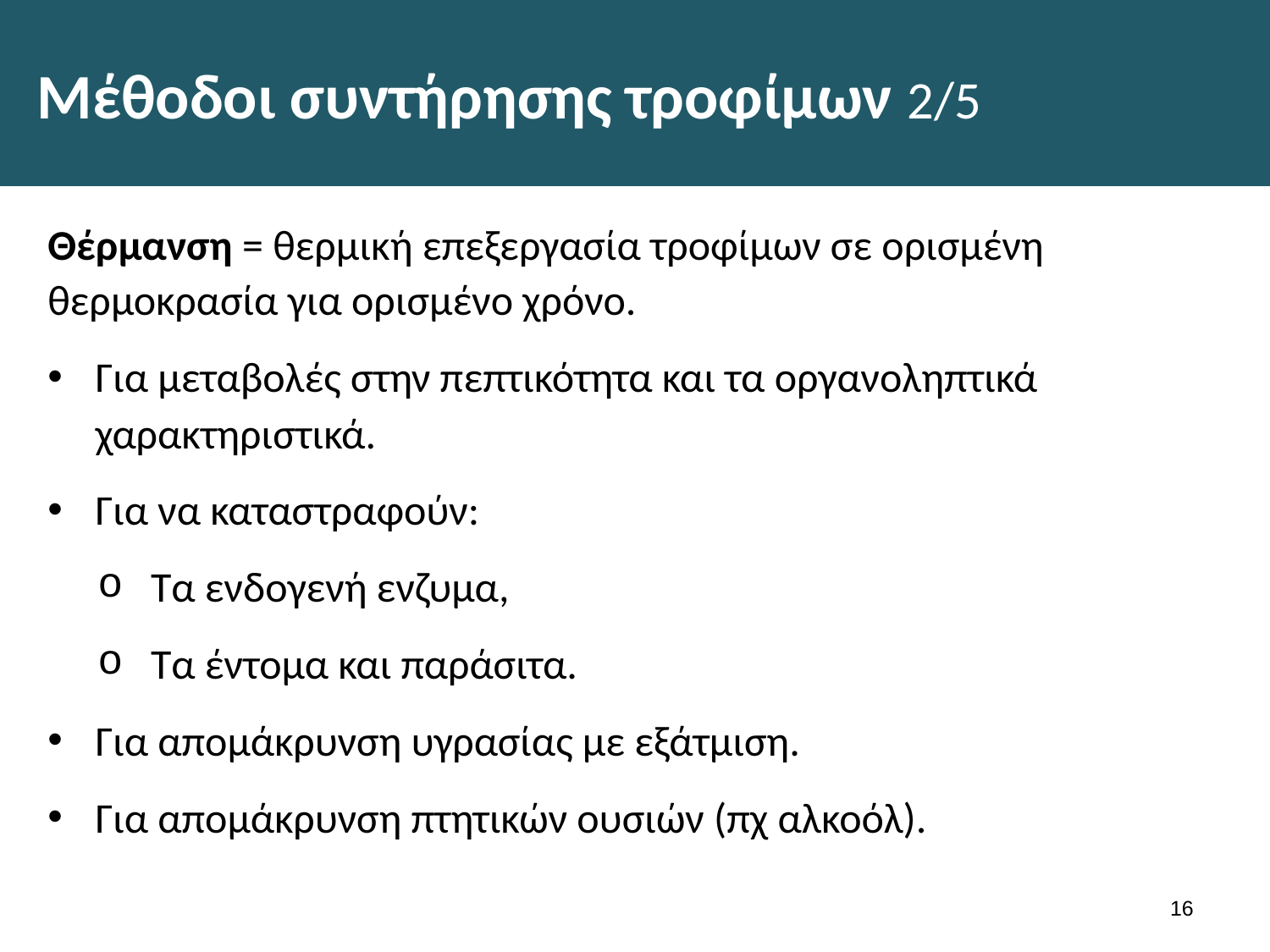

# Μέθοδοι συντήρησης τροφίμων 2/5
Θέρμανση = θερμική επεξεργασία τροφίμων σε ορισμένη θερμοκρασία για ορισμένο χρόνο.
Για μεταβολές στην πεπτικότητα και τα οργανοληπτικά χαρακτηριστικά.
Για να καταστραφούν:
Τα ενδογενή ενζυμα,
Τα έντομα και παράσιτα.
Για απομάκρυνση υγρασίας με εξάτμιση.
Για απομάκρυνση πτητικών ουσιών (πχ αλκοόλ).

16